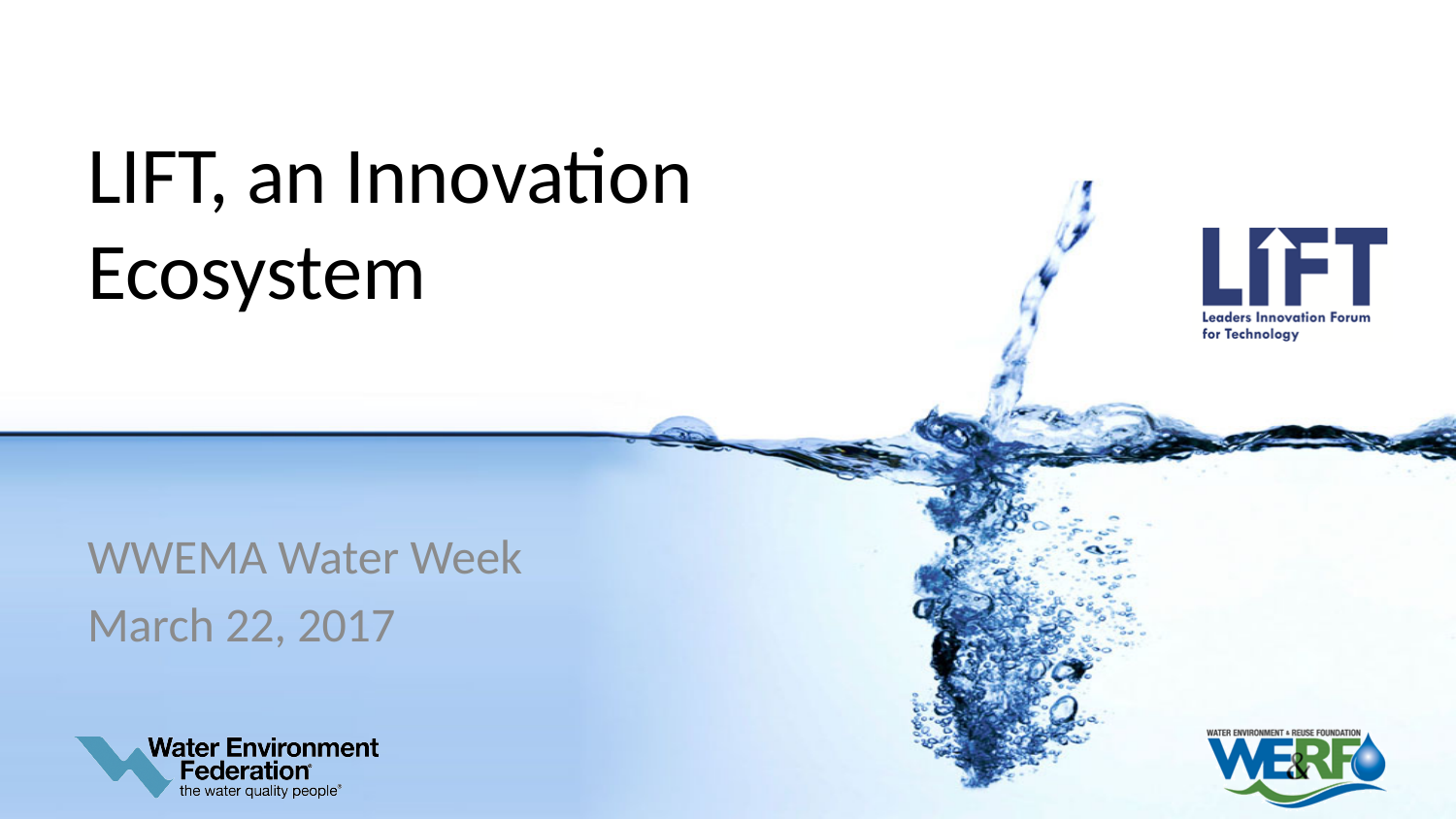

# LIFT, an Innovation Ecosystem
WWEMA Water Week
March 22, 2017